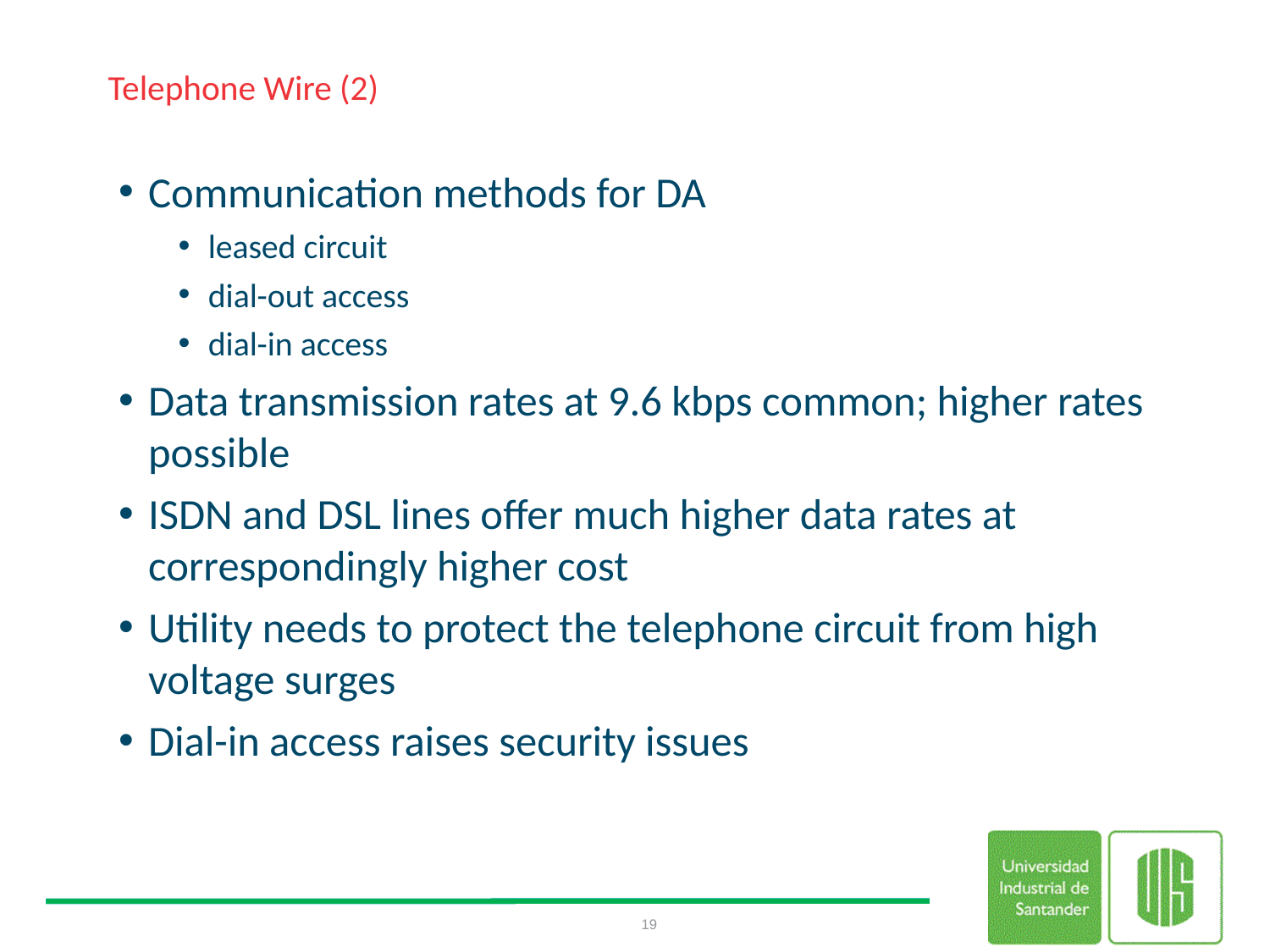

# Telephone Wire (2)
Communication methods for DA
leased circuit
dial-out access
dial-in access
Data transmission rates at 9.6 kbps common; higher rates possible
ISDN and DSL lines offer much higher data rates at correspondingly higher cost
Utility needs to protect the telephone circuit from high voltage surges
Dial-in access raises security issues
19